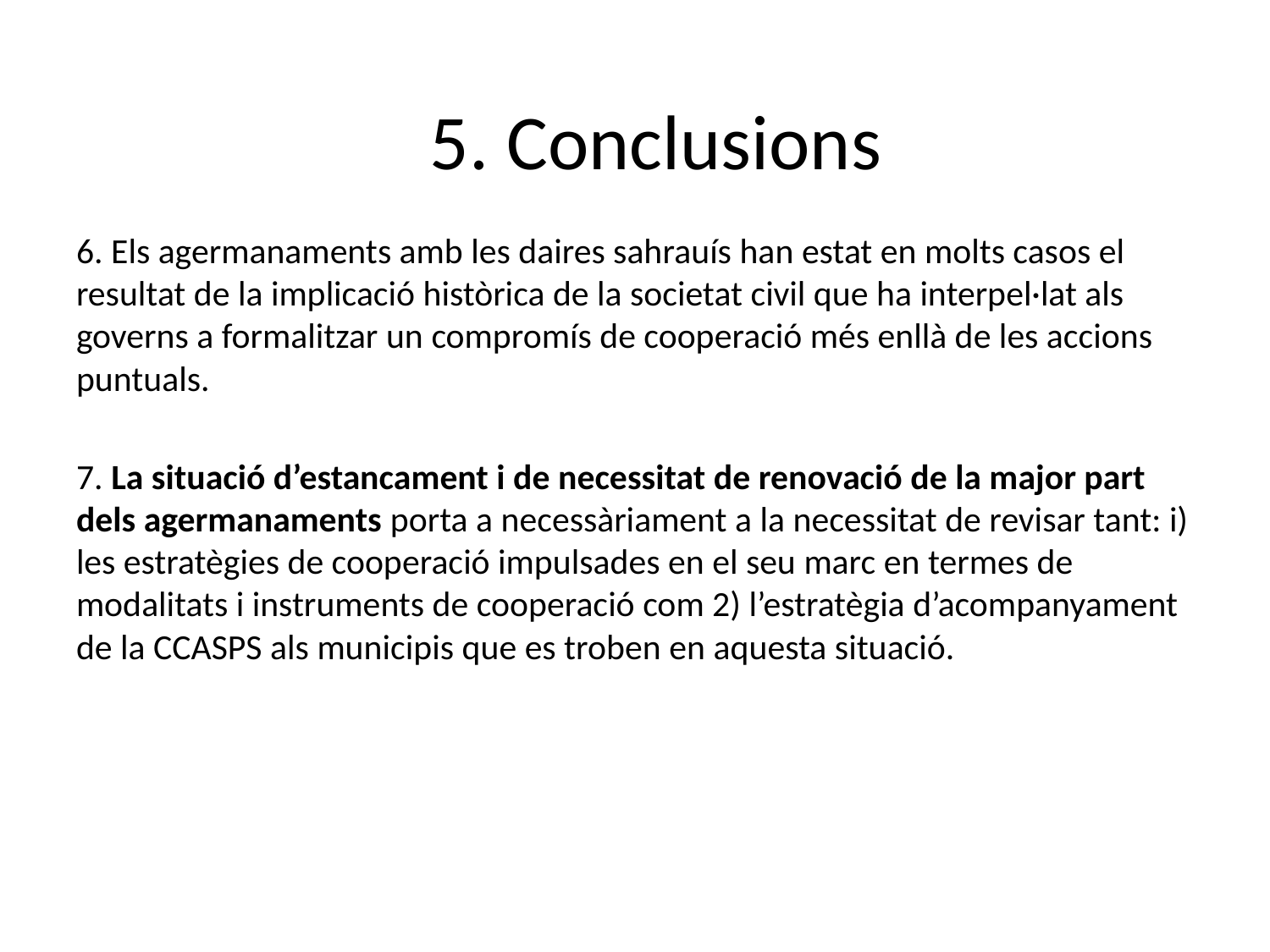

5. Conclusions
6. Els agermanaments amb les daires sahrauís han estat en molts casos el resultat de la implicació històrica de la societat civil que ha interpel·lat als governs a formalitzar un compromís de cooperació més enllà de les accions puntuals.

7. La situació d’estancament i de necessitat de renovació de la major part dels agermanaments porta a necessàriament a la necessitat de revisar tant: i) les estratègies de cooperació impulsades en el seu marc en termes de modalitats i instruments de cooperació com 2) l’estratègia d’acompanyament de la CCASPS als municipis que es troben en aquesta situació.